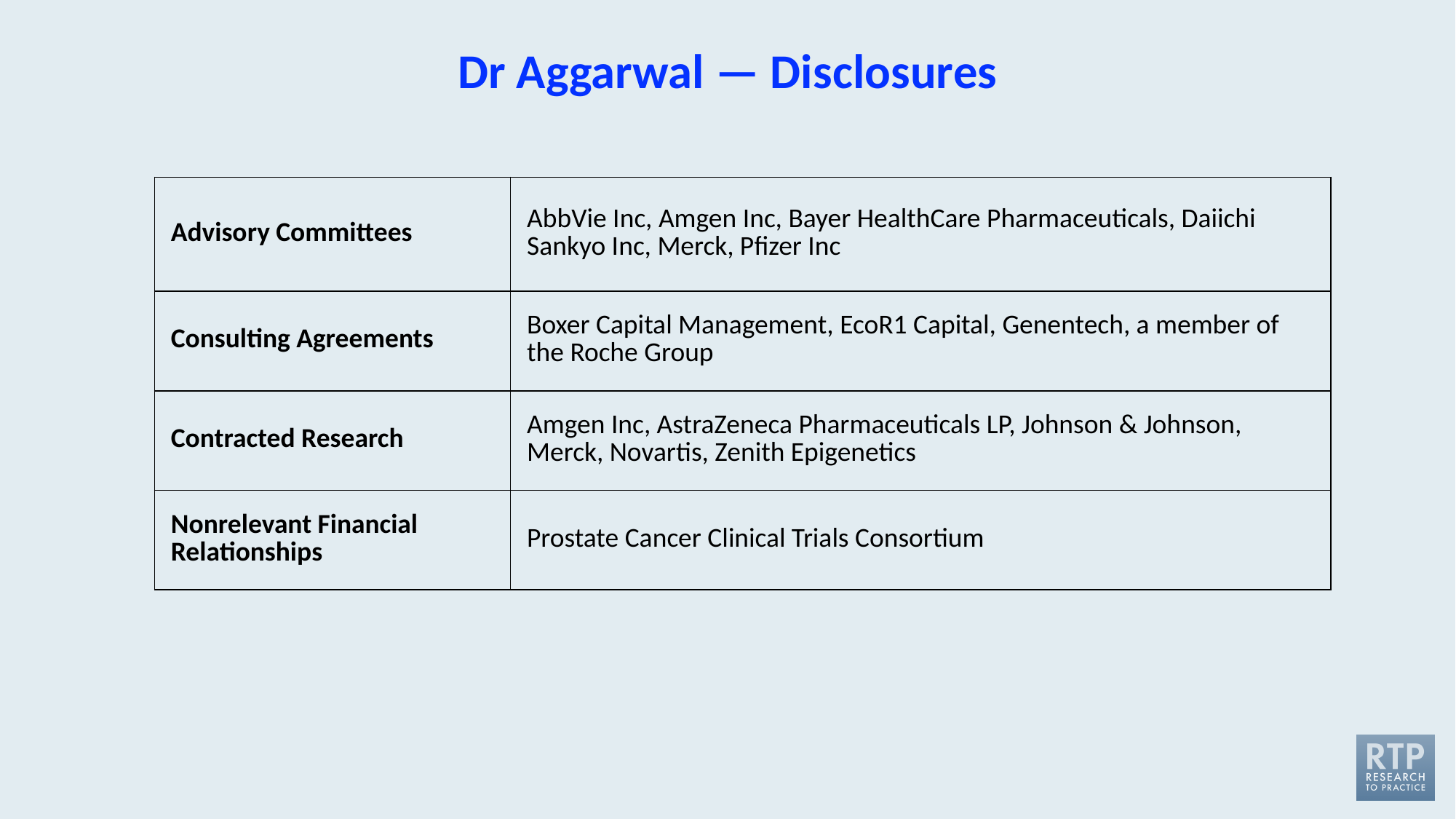

# Dr Aggarwal — Disclosures
| Advisory Committees | AbbVie Inc, Amgen Inc, Bayer HealthCare Pharmaceuticals, Daiichi Sankyo Inc, Merck, Pfizer Inc |
| --- | --- |
| Consulting Agreements | Boxer Capital Management, EcoR1 Capital, Genentech, a member of the Roche Group |
| Contracted Research | Amgen Inc, AstraZeneca Pharmaceuticals LP, Johnson & Johnson, Merck, Novartis, Zenith Epigenetics |
| Nonrelevant Financial Relationships | Prostate Cancer Clinical Trials Consortium |